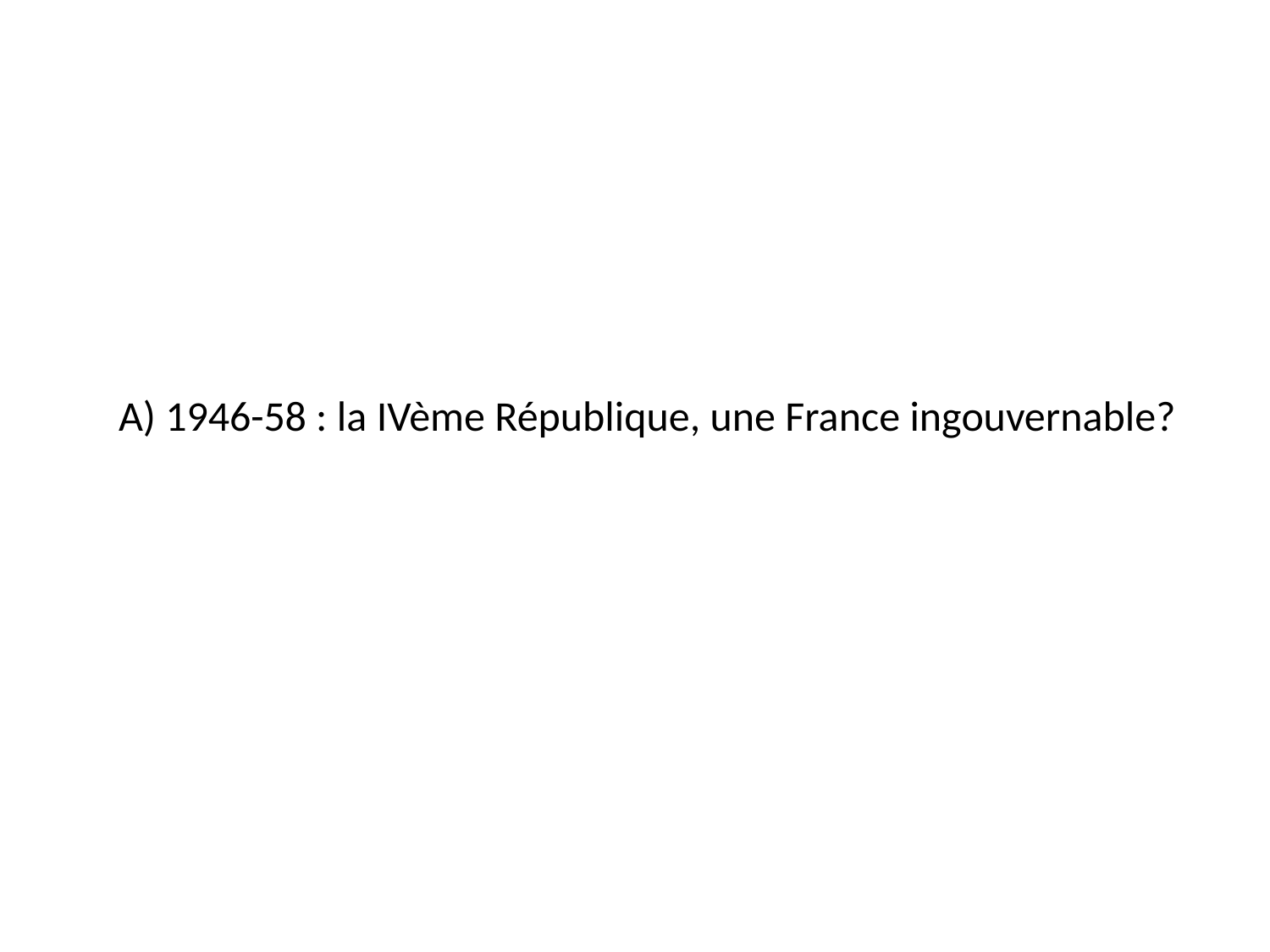

A) 1946-58 : la IVème République, une France ingouvernable?